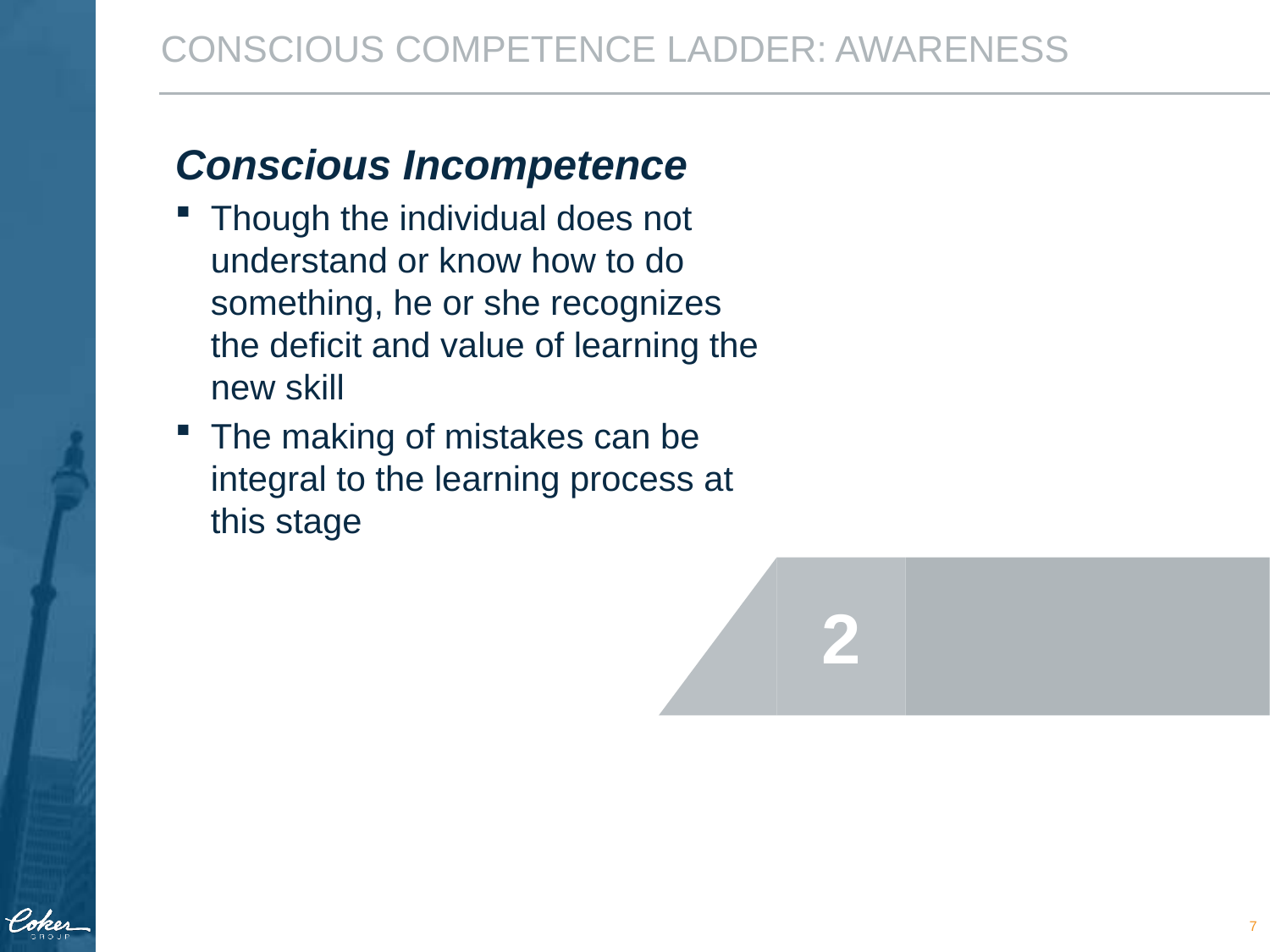

CONSCIOUS COMPETENCE LADDER: AWARENESS
Conscious Incompetence
Though the individual does not understand or know how to do something, he or she recognizes the deficit and value of learning the new skill
The making of mistakes can be integral to the learning process at this stage

2
7